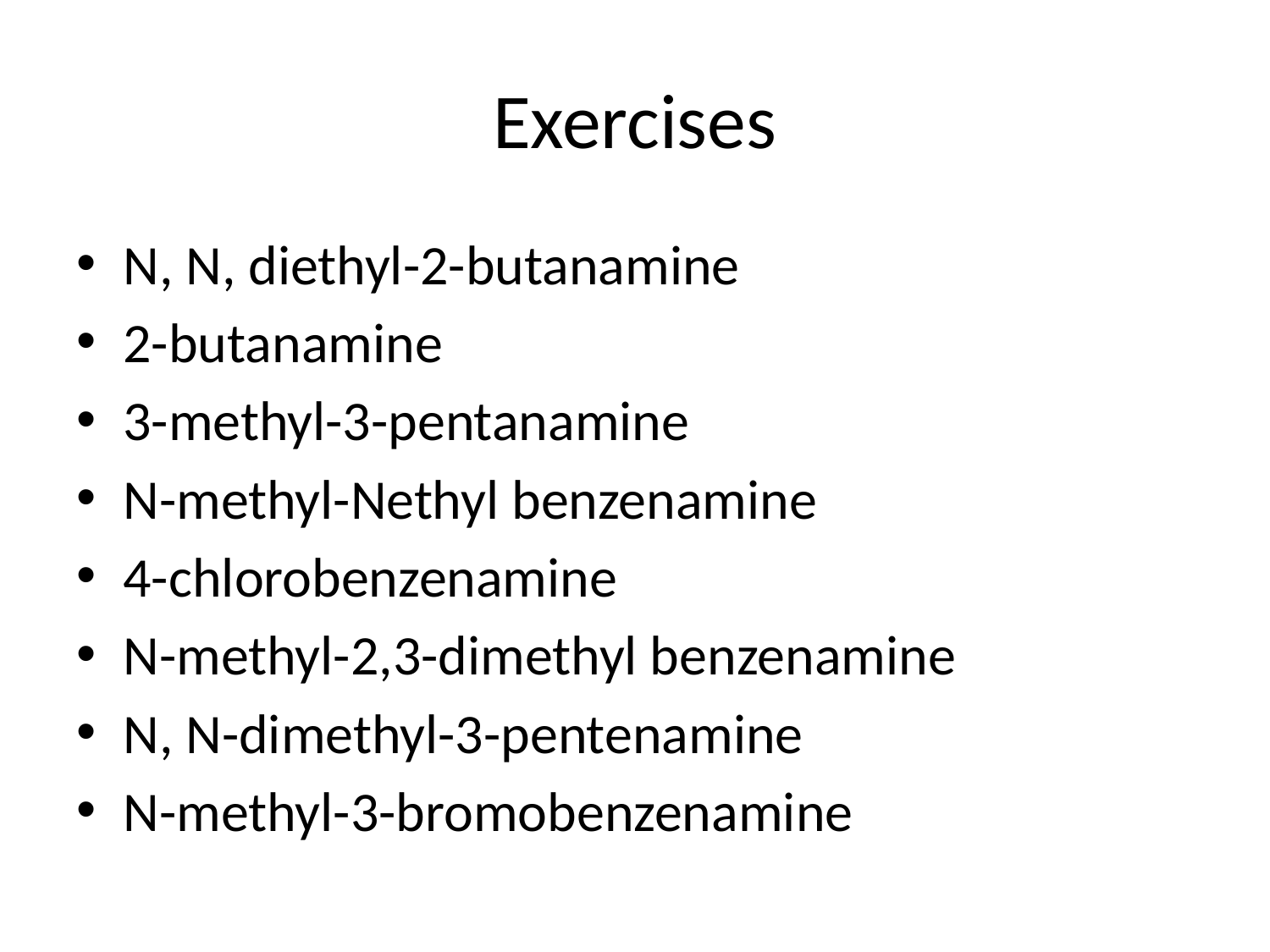

# Exercises
N, N, diethyl-2-butanamine
2-butanamine
3-methyl-3-pentanamine
N-methyl-Nethyl benzenamine
4-chlorobenzenamine
N-methyl-2,3-dimethyl benzenamine
N, N-dimethyl-3-pentenamine
N-methyl-3-bromobenzenamine